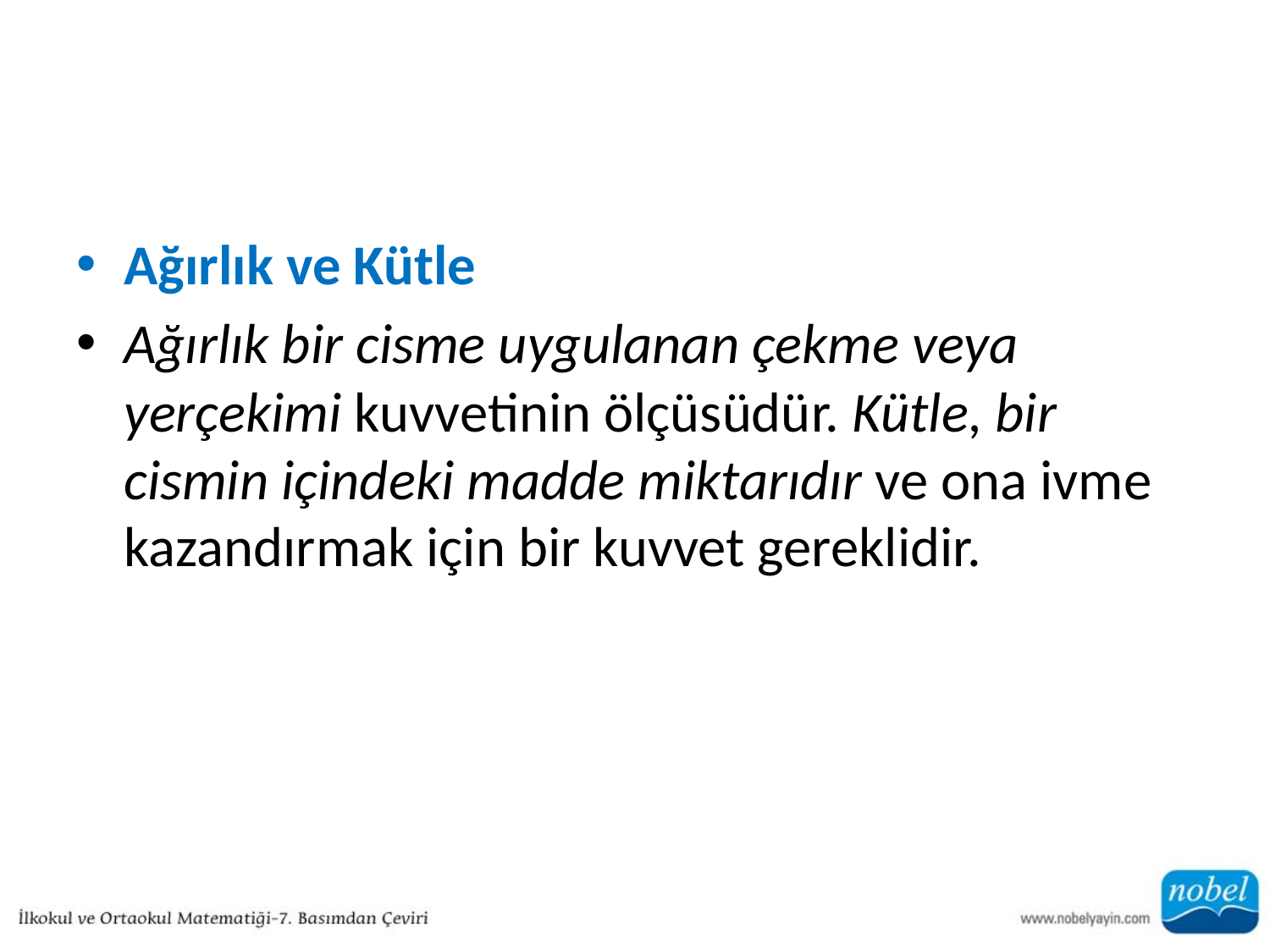

#
Ağırlık ve Kütle
Ağırlık bir cisme uygulanan çekme veya yerçekimi kuvvetinin ölçüsüdür. Kütle, bir cismin içindeki madde miktarıdır ve ona ivme kazandırmak için bir kuvvet gereklidir.